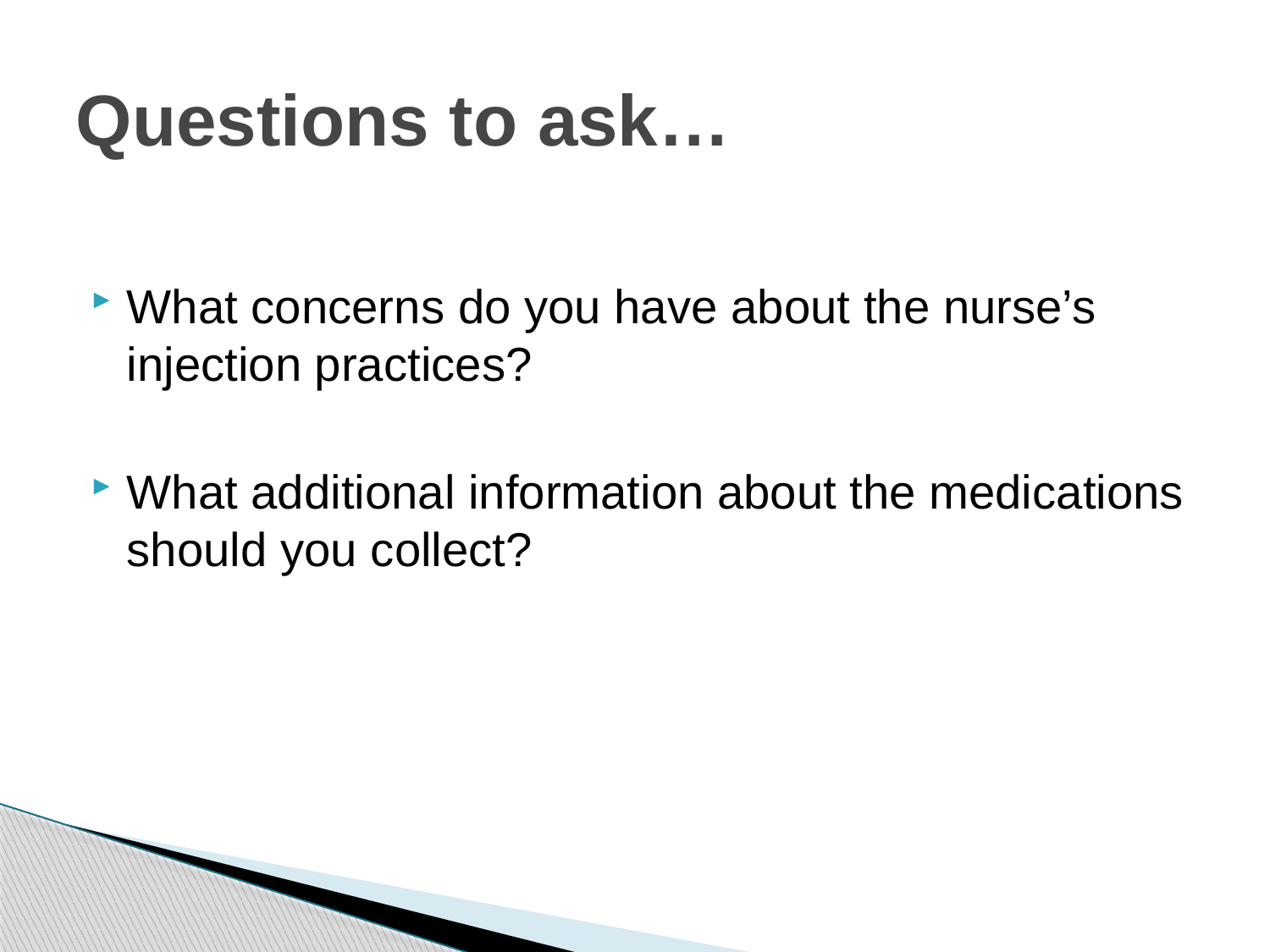

# Questions to ask…

What concerns do you have about the nurse’s injection practices?

What additional information about the medications should you collect?